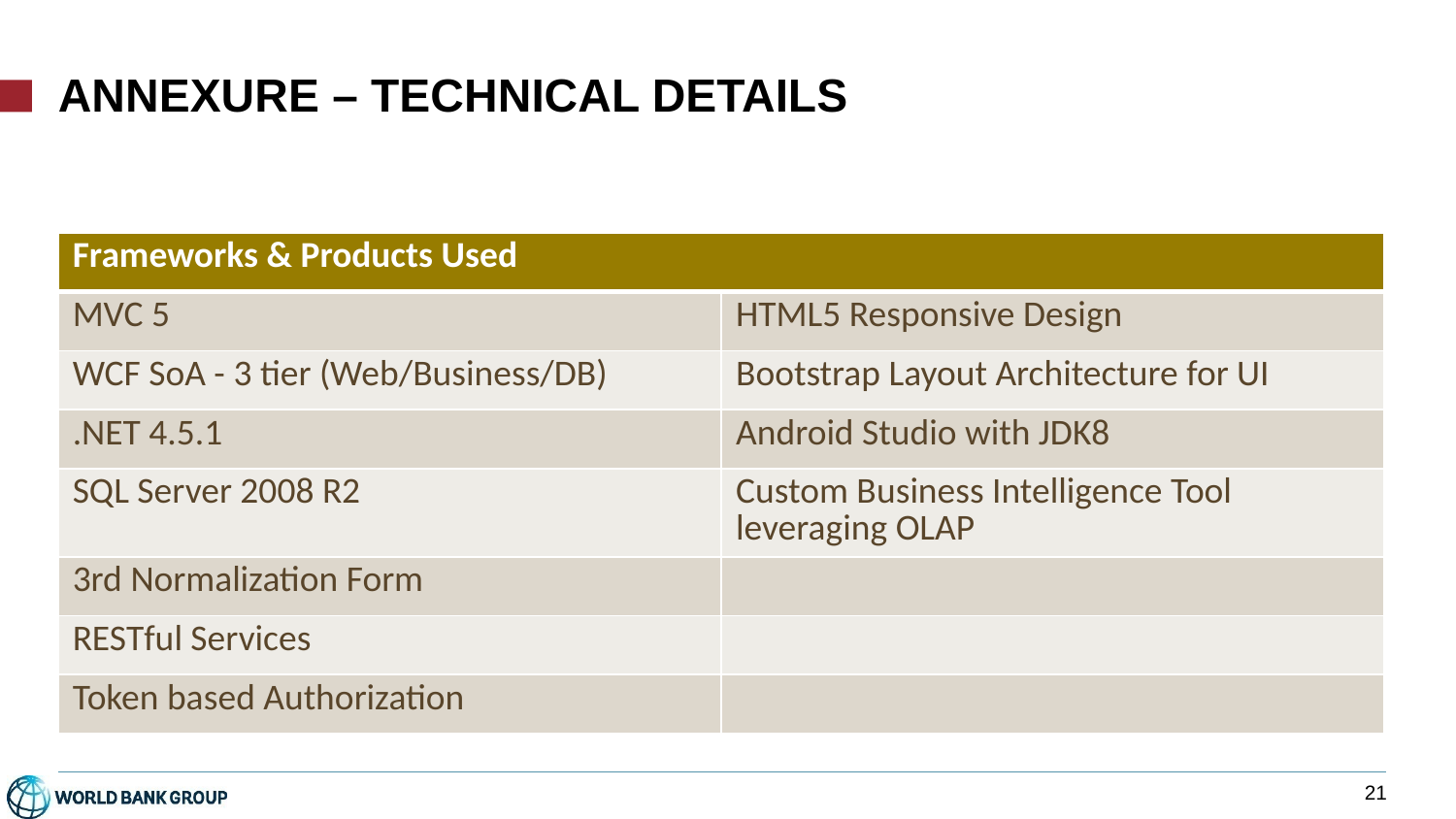

# Annexure – Technical Details

| Frameworks & Products Used |  |
| --- | --- |
| MVC 5 | HTML5 Responsive Design |
| WCF SoA - 3 tier (Web/Business/DB) | Bootstrap Layout Architecture for UI |
| .NET 4.5.1 | Android Studio with JDK8 |
| SQL Server 2008 R2 | Custom Business Intelligence Tool leveraging OLAP |
| 3rd Normalization Form |  |
| RESTful Services |  |
| Token based Authorization |  |
21